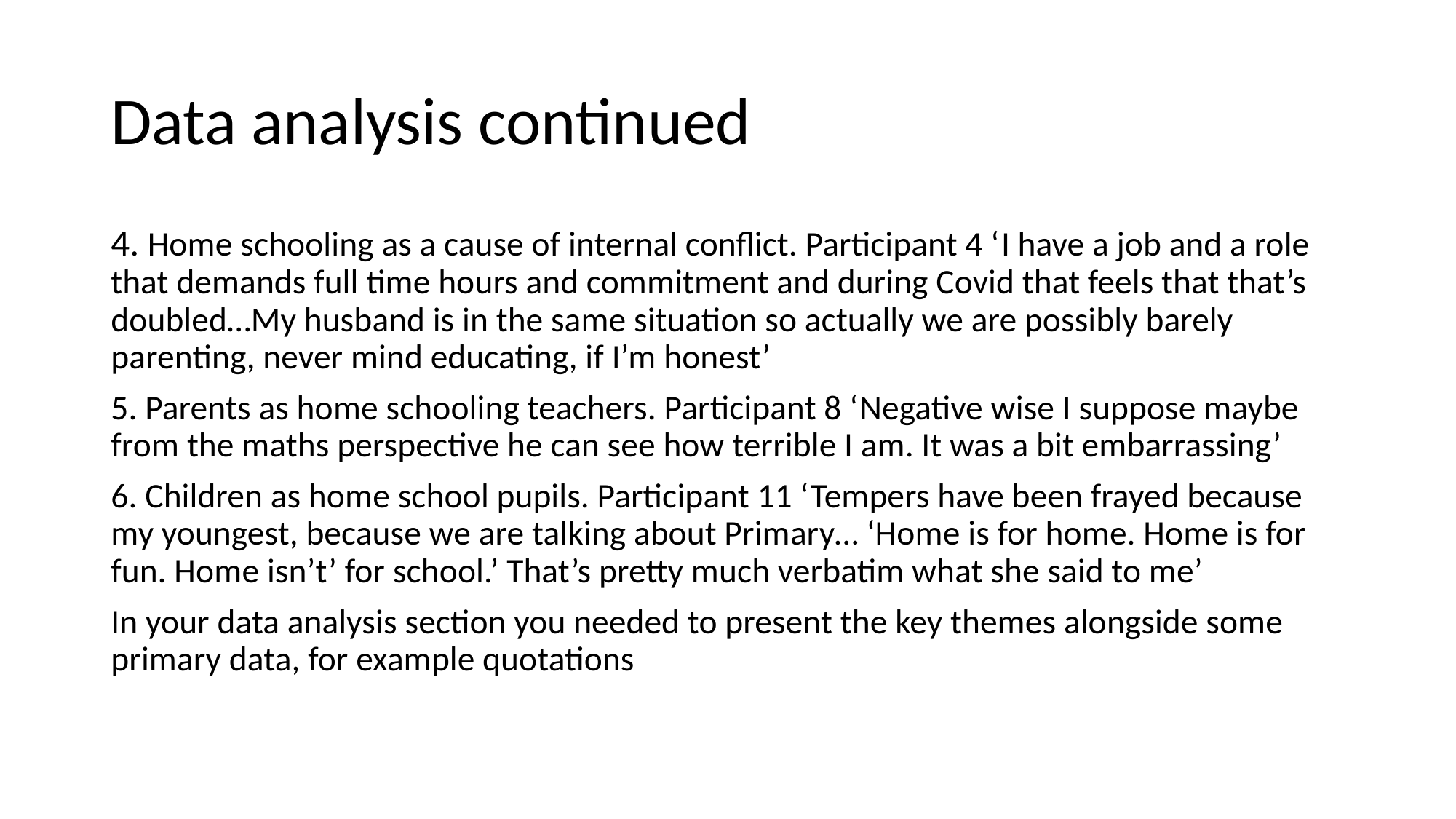

# Data analysis continued
4. Home schooling as a cause of internal conflict. Participant 4 ‘I have a job and a role that demands full time hours and commitment and during Covid that feels that that’s doubled…My husband is in the same situation so actually we are possibly barely parenting, never mind educating, if I’m honest’
5. Parents as home schooling teachers. Participant 8 ‘Negative wise I suppose maybe from the maths perspective he can see how terrible I am. It was a bit embarrassing’
6. Children as home school pupils. Participant 11 ‘Tempers have been frayed because my youngest, because we are talking about Primary… ‘Home is for home. Home is for fun. Home isn’t’ for school.’ That’s pretty much verbatim what she said to me’
In your data analysis section you needed to present the key themes alongside some primary data, for example quotations